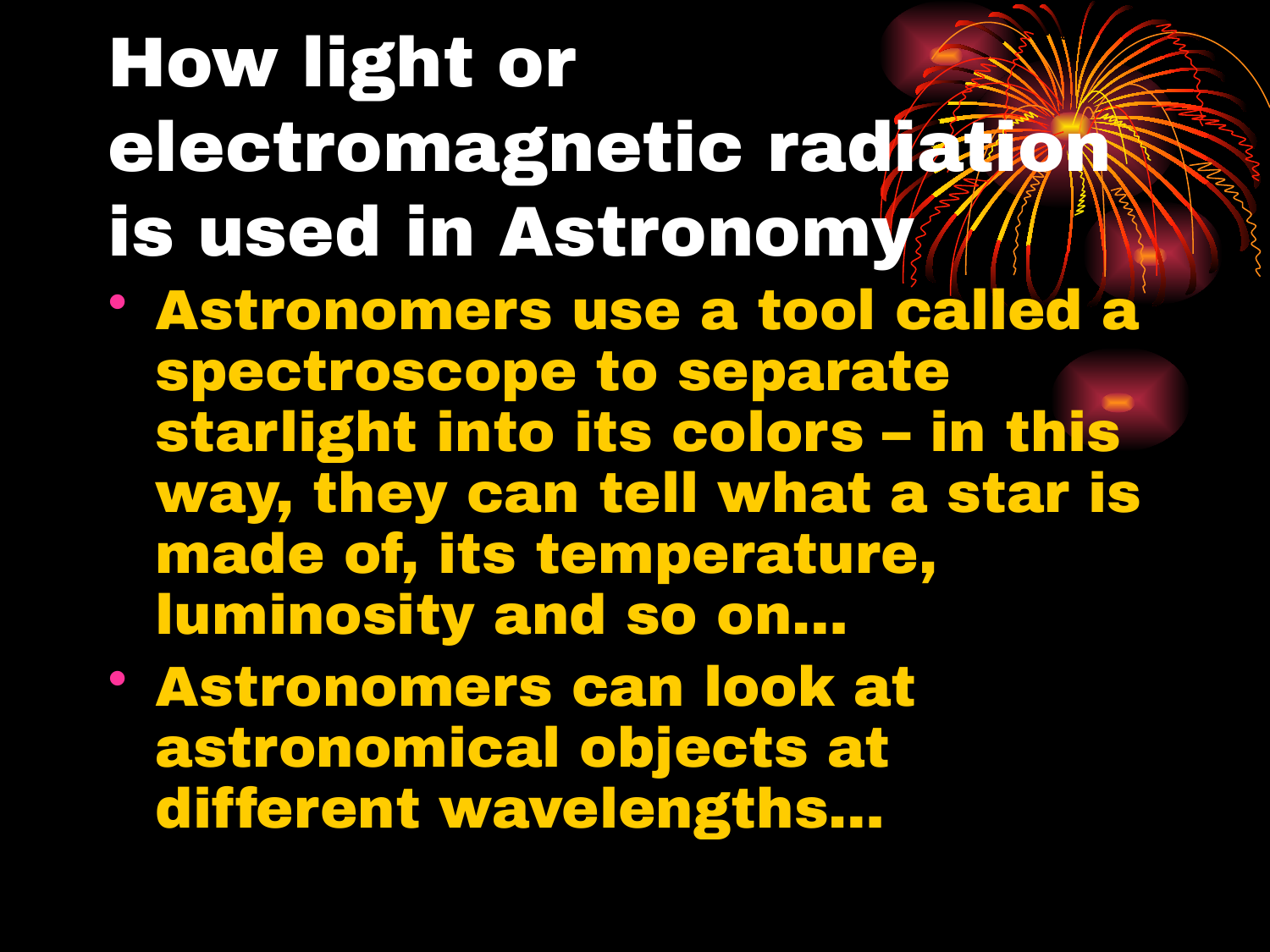

# How light or electromagnetic radiation is used in Astronomy
Astronomers use a tool called a spectroscope to separate starlight into its colors – in this way, they can tell what a star is made of, its temperature, luminosity and so on…
Astronomers can look at astronomical objects at different wavelengths…